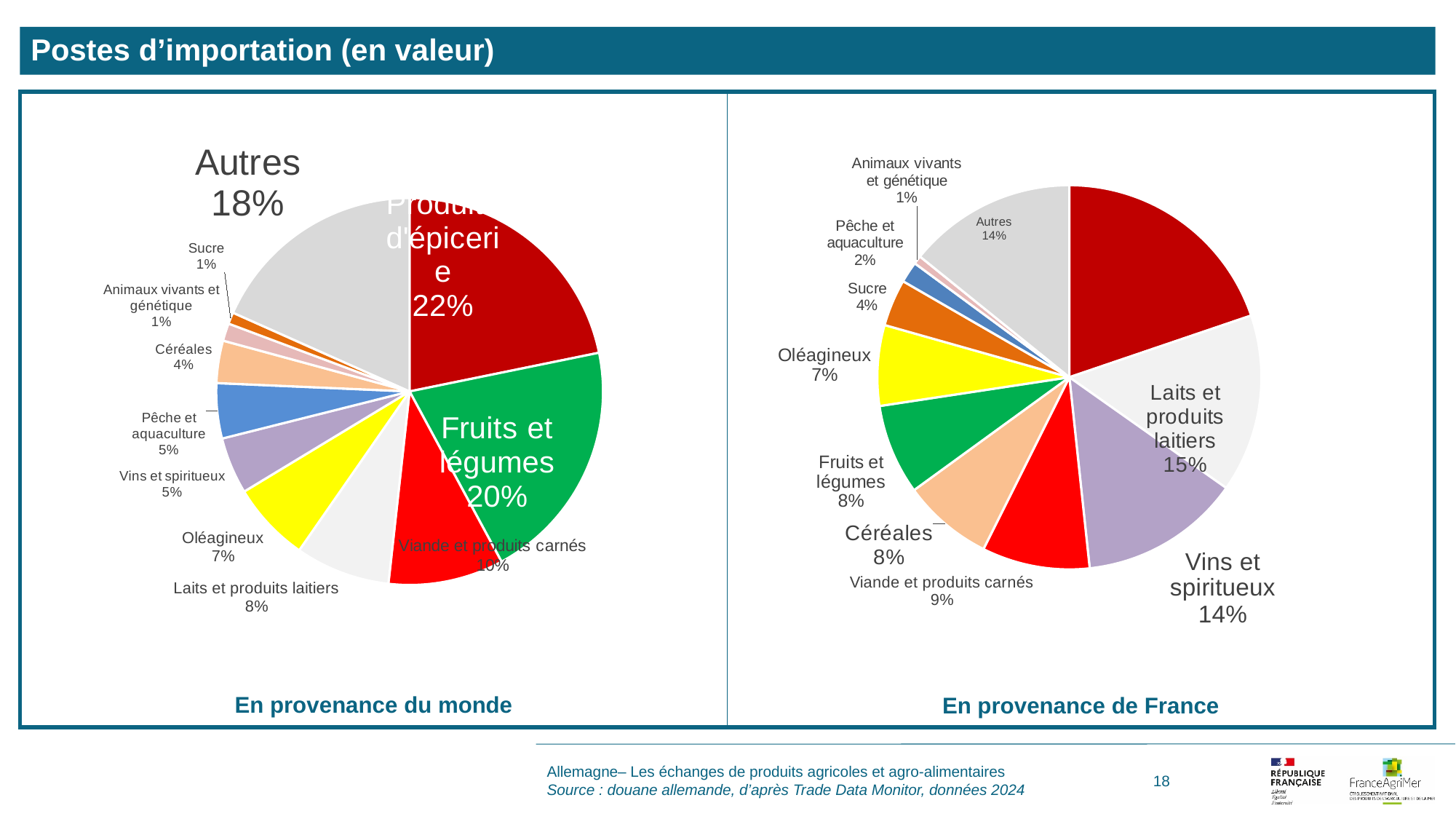

Postes d’importation (en valeur)

### Chart

| Category |  |
|---|---|
| Produits d'épicerie | 0.21790778416437395 |
| Fruits et légumes | 0.20323168664140226 |
| Viande et produits carnés | 0.0963458505729421 |
| Laits et produits laitiers | 0.07922802050932912 |
| Oléagineux | 0.06670038675360297 |
| Vins et spiritueux | 0.04741133102280954 |
| Pêche et aquaculture | 0.04606551866678497 |
| Céréales | 0.035437786487674115 |
| Animaux vivants et génétique | 0.014722414504148634 |
| Sucre | 0.009681162426273997 |
| Autres | 0.18326805825065834 |

### Chart

| Category |  |
|---|---|
| Produits d'épicerie | 0.1979079489340791 |
| Laits et produits laitiers | 0.1498732224698242 |
| Vins et spiritueux | 0.13527159057171034 |
| Viande et produits carnés | 0.09078226684366607 |
| Céréales | 0.07617954291837438 |
| Fruits et légumes | 0.07604727112646016 |
| Oléagineux | 0.06777516525442527 |
| Sucre | 0.03950148959332225 |
| Pêche et aquaculture | 0.017723055082533367 |
| Animaux vivants et génétique | 0.007081796248204127 |
| Autres | 0.14185665095740072 |
Allemagne– Les échanges de produits agricoles et agro-alimentaires
Source : douane allemande, d’après Trade Data Monitor, données 2024
18